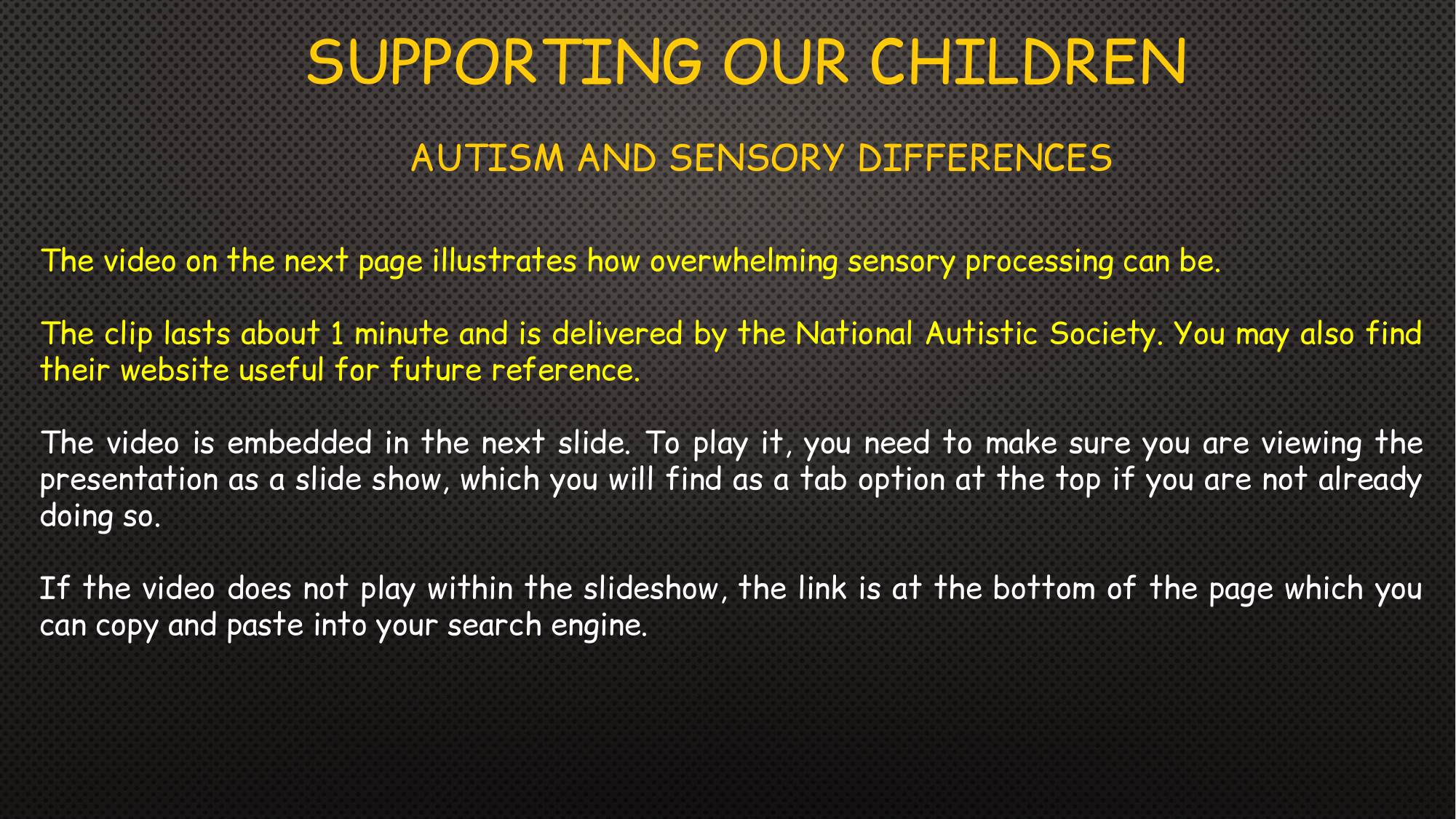

# Supporting our Children
Autism and sensory differences
The video on the next page illustrates how overwhelming sensory processing can be.

The clip lasts about 1 minute and is delivered by the National Autistic Society. You may also find their website useful for future reference.

The video is embedded in the next slide. To play it, you need to make sure you are viewing the presentation as a slide show, which you will find as a tab option at the top if you are not already doing so.

If the video does not play within the slideshow, the link is at the bottom of the page which you can copy and paste into your search engine.